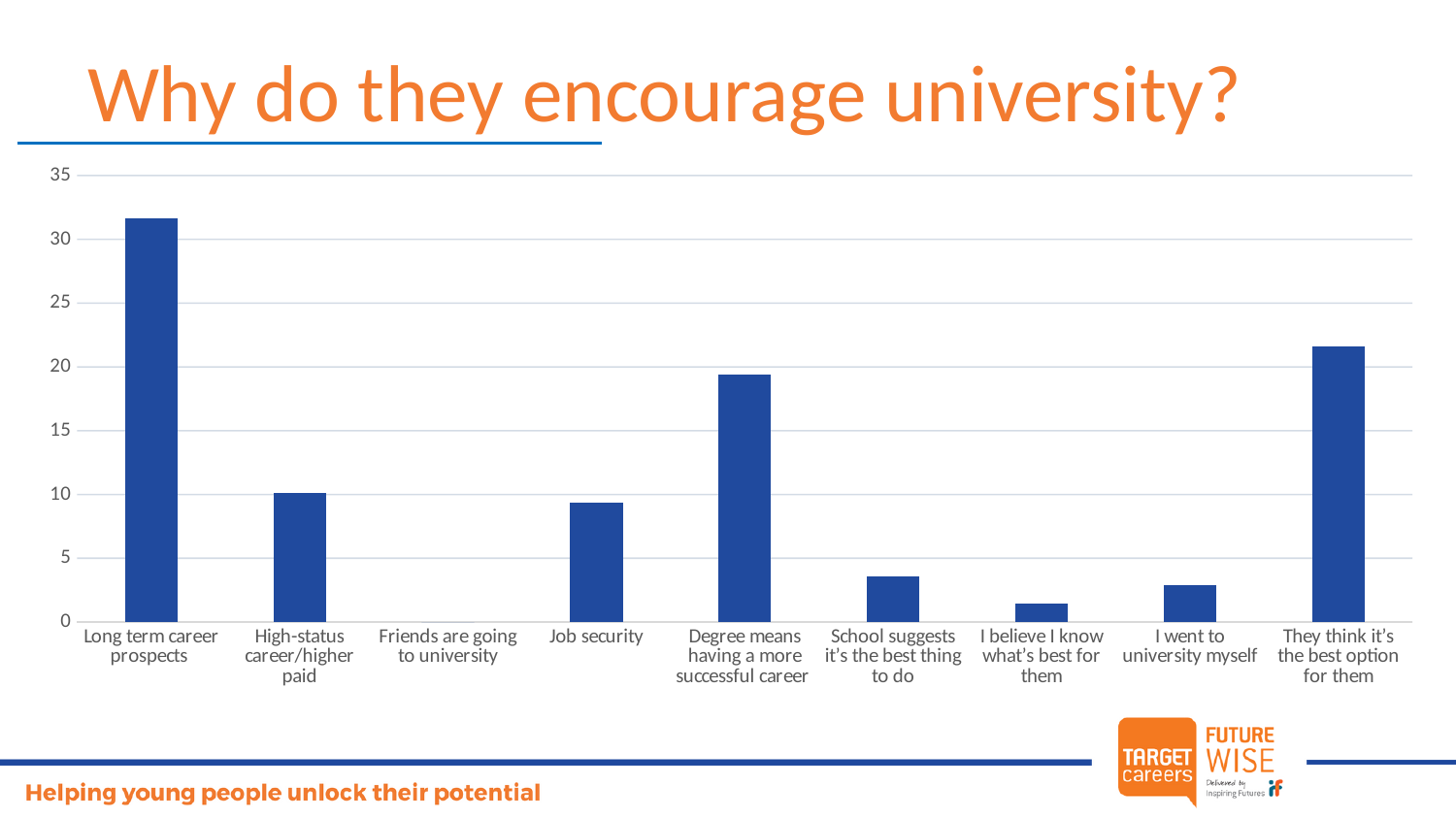

# Why do they encourage university?

[unsupported chart]